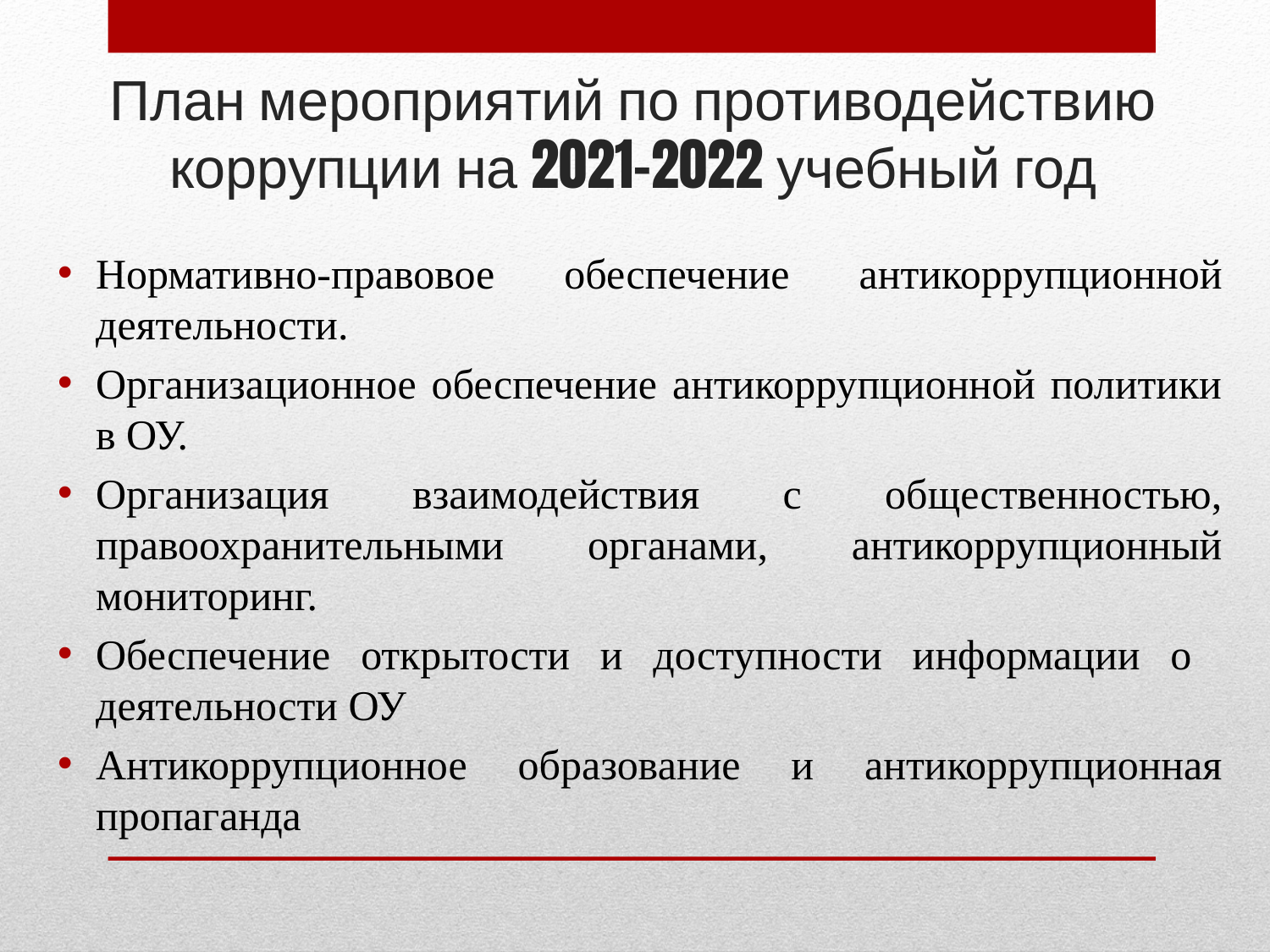

1)
# План мероприятий по противодействию коррупции на 2021-2022 учебный год
Нормативно-правовое обеспечение антикоррупционной деятельности.
Организационное обеспечение антикоррупционной политики в ОУ.
Организация взаимодействия с общественностью, правоохранительными органами, антикоррупционный мониторинг.
Обеспечение открытости и доступности информации о  деятельности ОУ
Антикоррупционное образование и антикоррупционная пропаганда